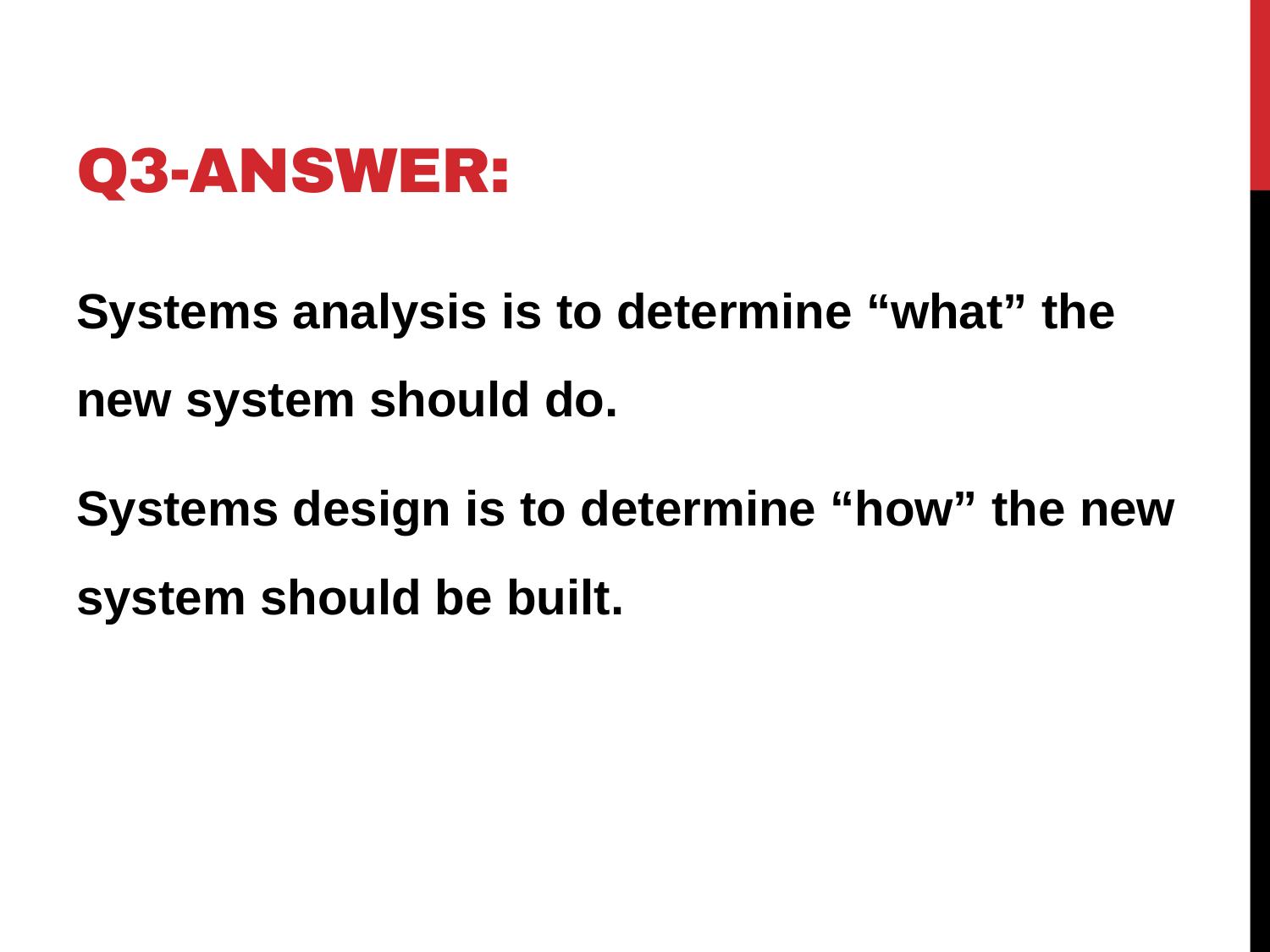

# Q3-Answer:
Systems analysis is to determine “what” the new system should do.
Systems design is to determine “how” the new system should be built.